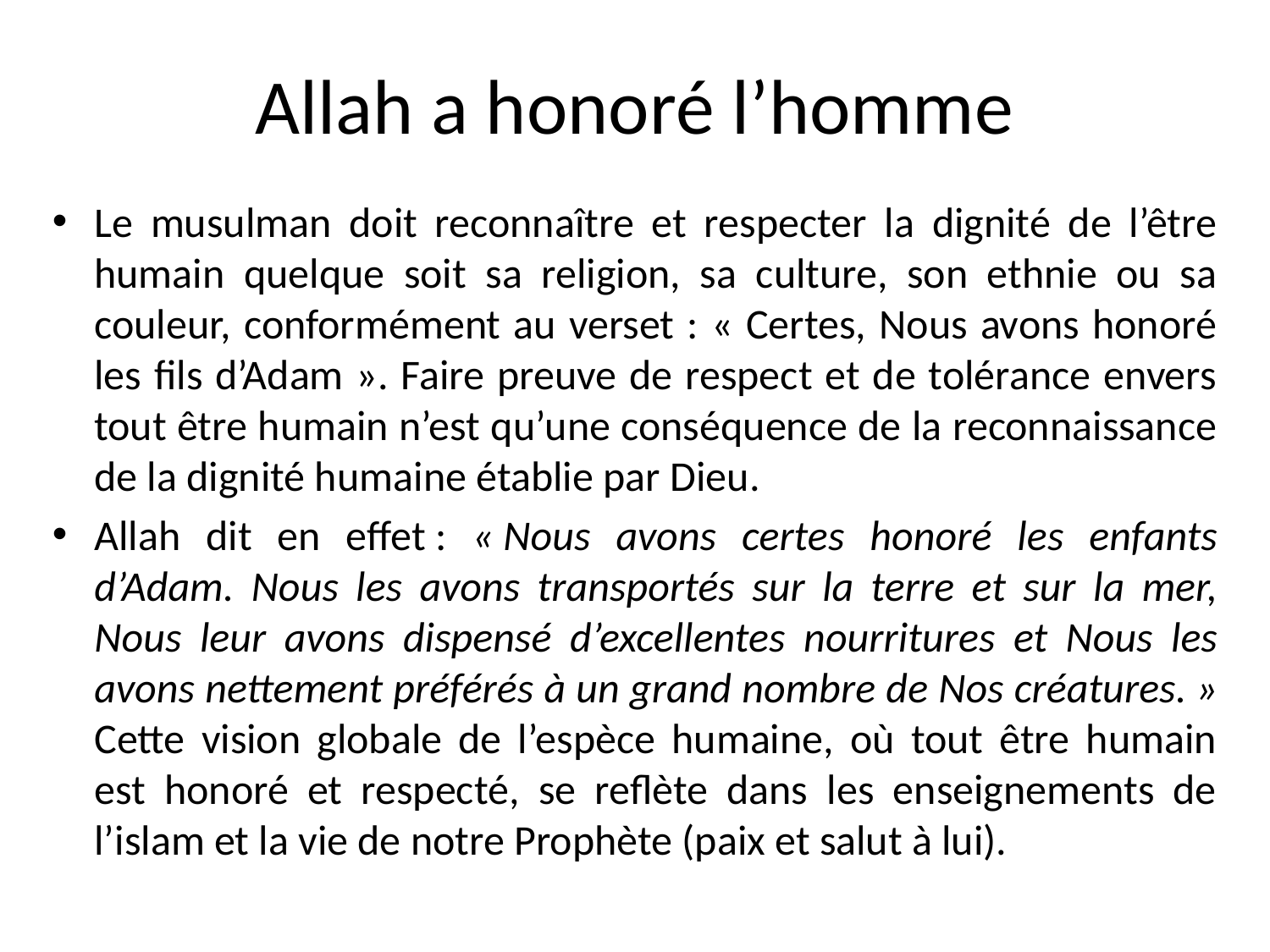

# Allah a honoré l’homme
Le musulman doit reconnaître et respecter la dignité de l’être humain quelque soit sa religion, sa culture, son ethnie ou sa couleur, conformément au verset : « Certes, Nous avons honoré les fils d’Adam ». Faire preuve de respect et de tolérance envers tout être humain n’est qu’une conséquence de la reconnaissance de la dignité humaine établie par Dieu.
Allah dit en effet : « Nous avons certes honoré les enfants d’Adam. Nous les avons transportés sur la terre et sur la mer, Nous leur avons dispensé d’excellentes nourritures et Nous les avons nettement préférés à un grand nombre de Nos créatures. » Cette vision globale de l’espèce humaine, où tout être humain est honoré et respecté, se reflète dans les enseignements de l’islam et la vie de notre Prophète (paix et salut à lui).